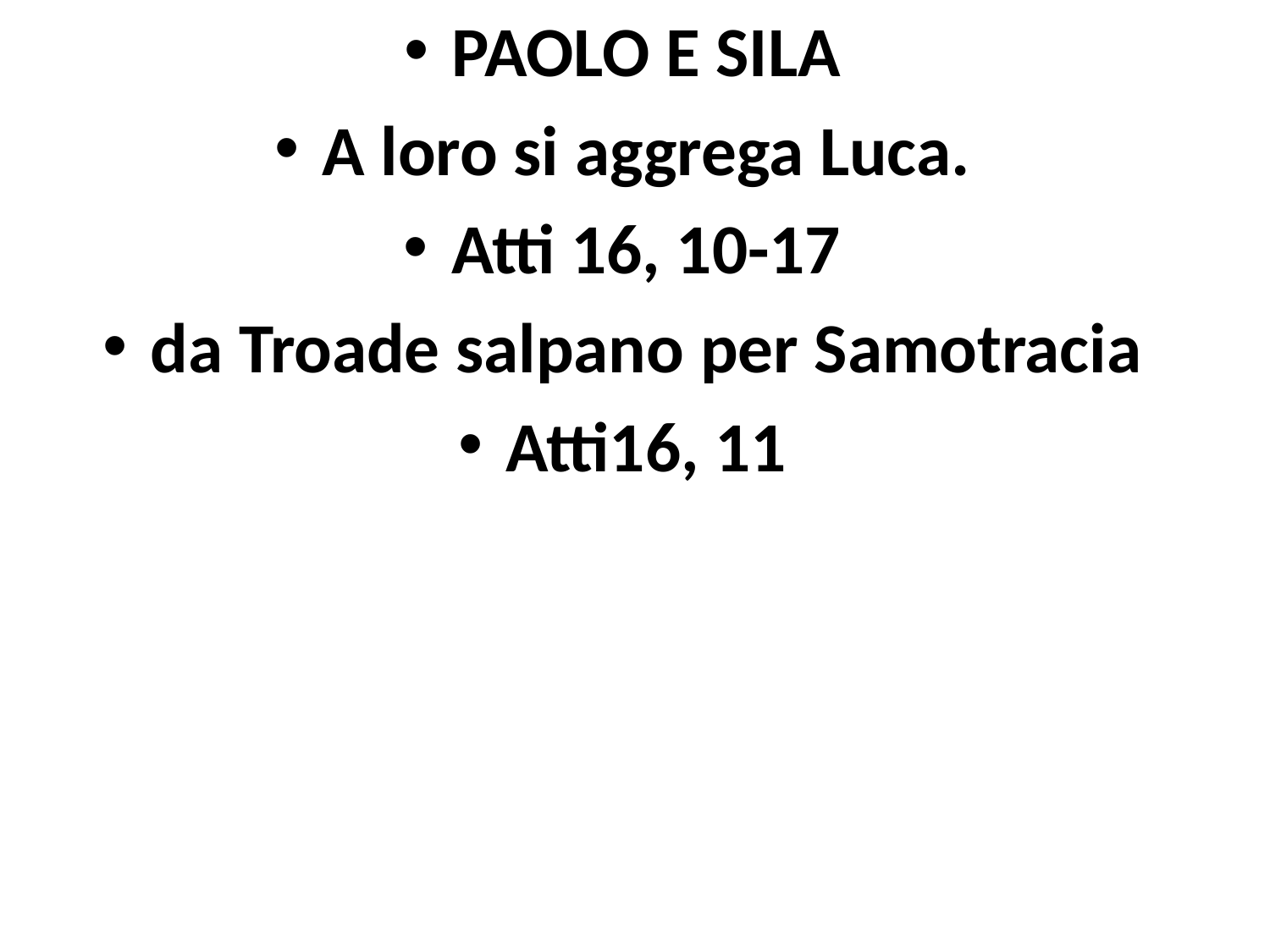

PAOLO E SILA
A loro si aggrega Luca.
Atti 16, 10-17
da Troade salpano per Samotracia
Atti16, 11
#